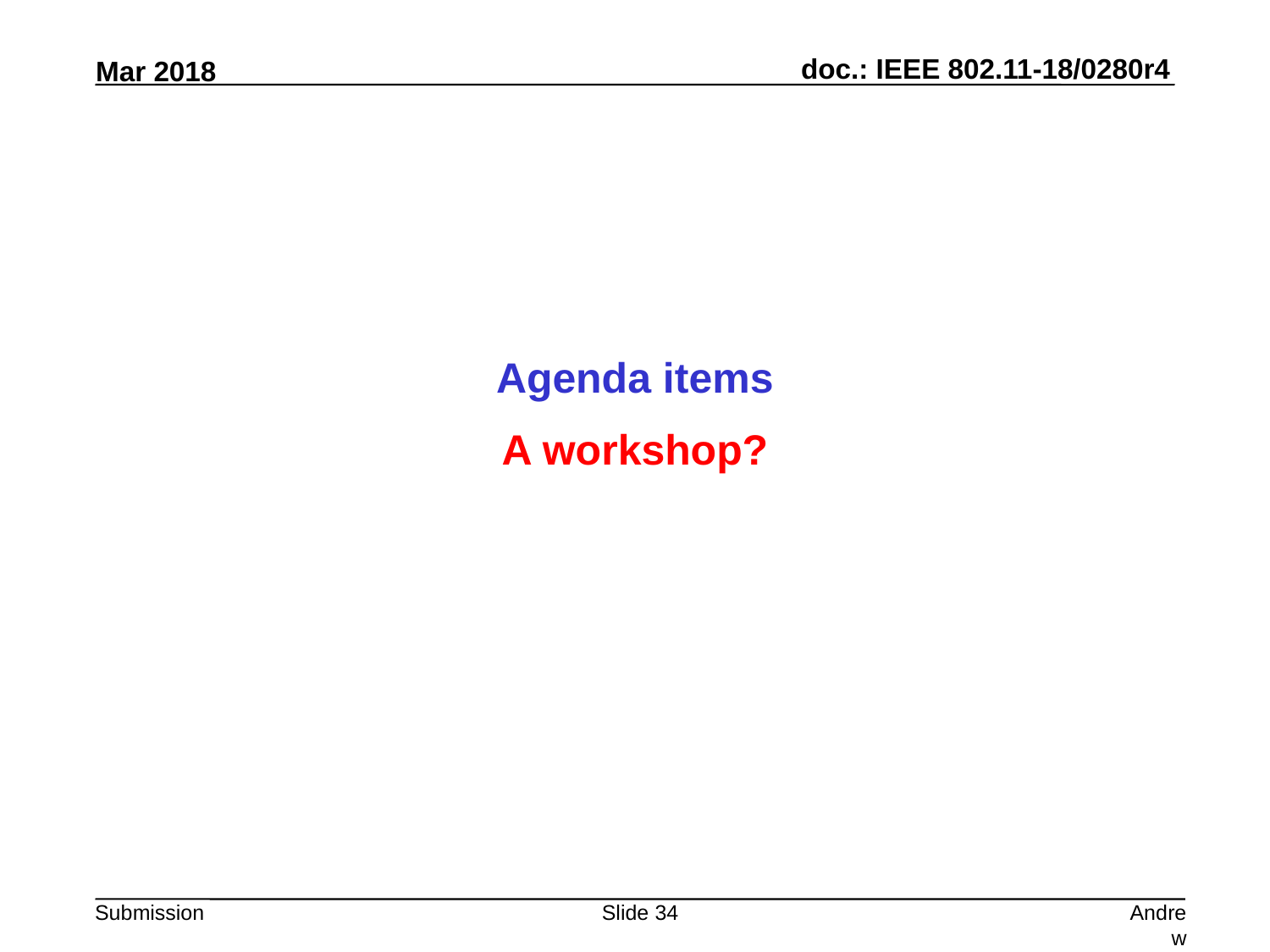

Agenda items
A workshop?
Slide 34
Andrew Myles, Cisco